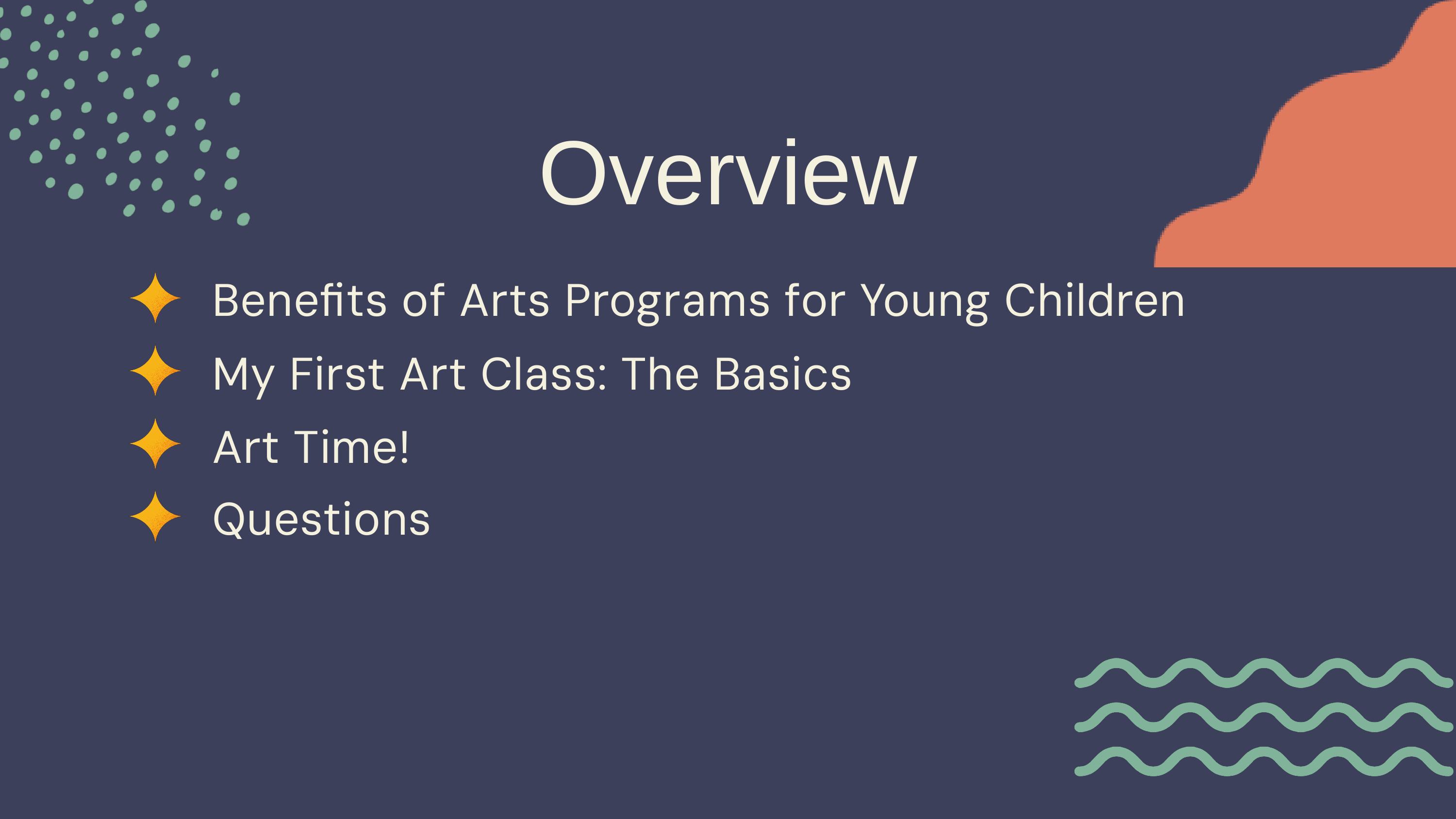

Benefits of Arts Programs for Young Children

My First Art Class: The Basics

Art Time!

Questions

Overview